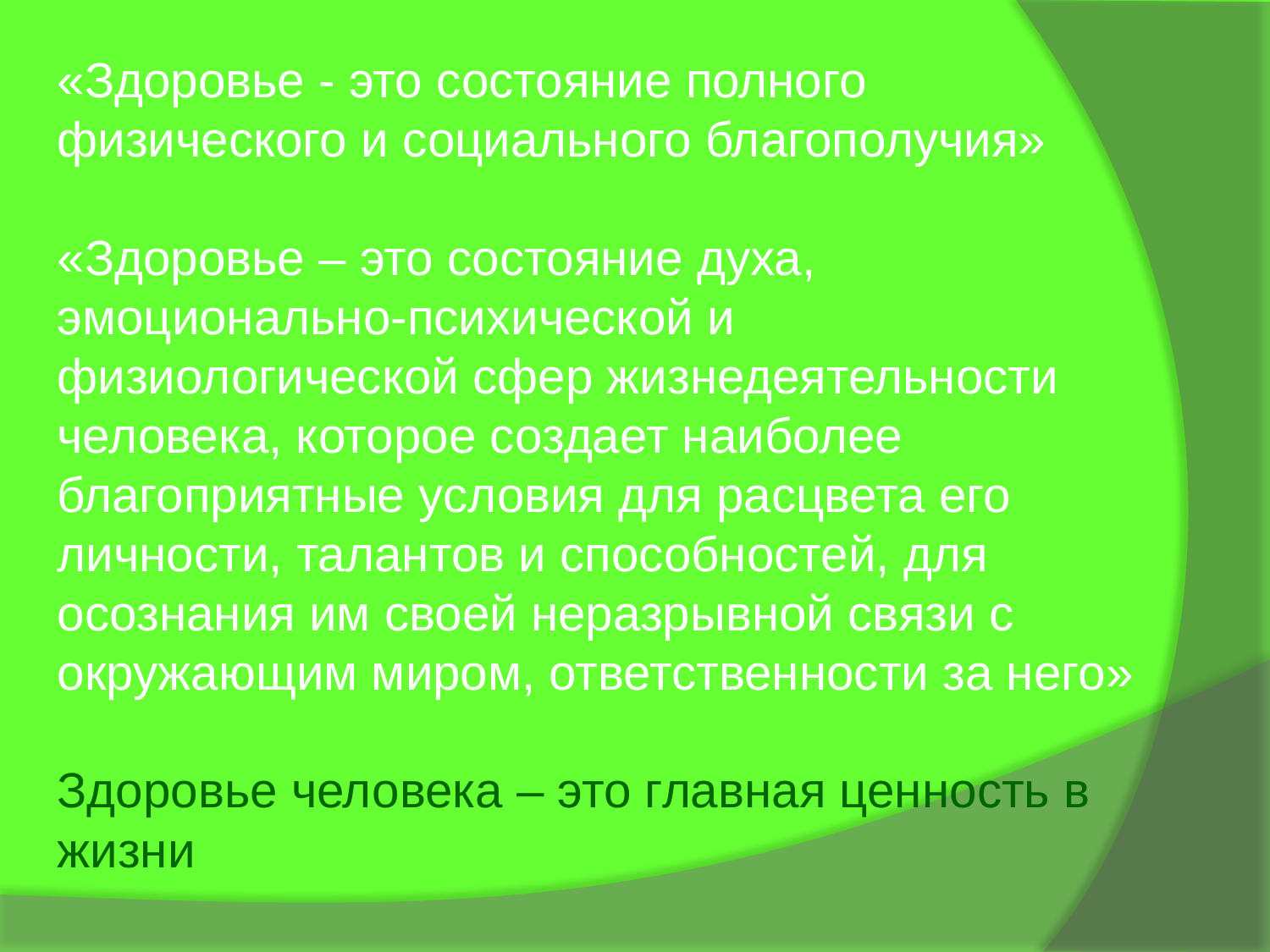

«Здоровье - это состояние полного физического и социального благополучия»
«Здоровье – это состояние духа, эмоционально-психической и физиологической сфер жизнедеятельности человека, которое создает наиболее благоприятные условия для расцвета его личности, талантов и способностей, для осознания им своей неразрывной связи с окружающим миром, ответственности за него»

Здоровье человека – это главная ценность в жизни